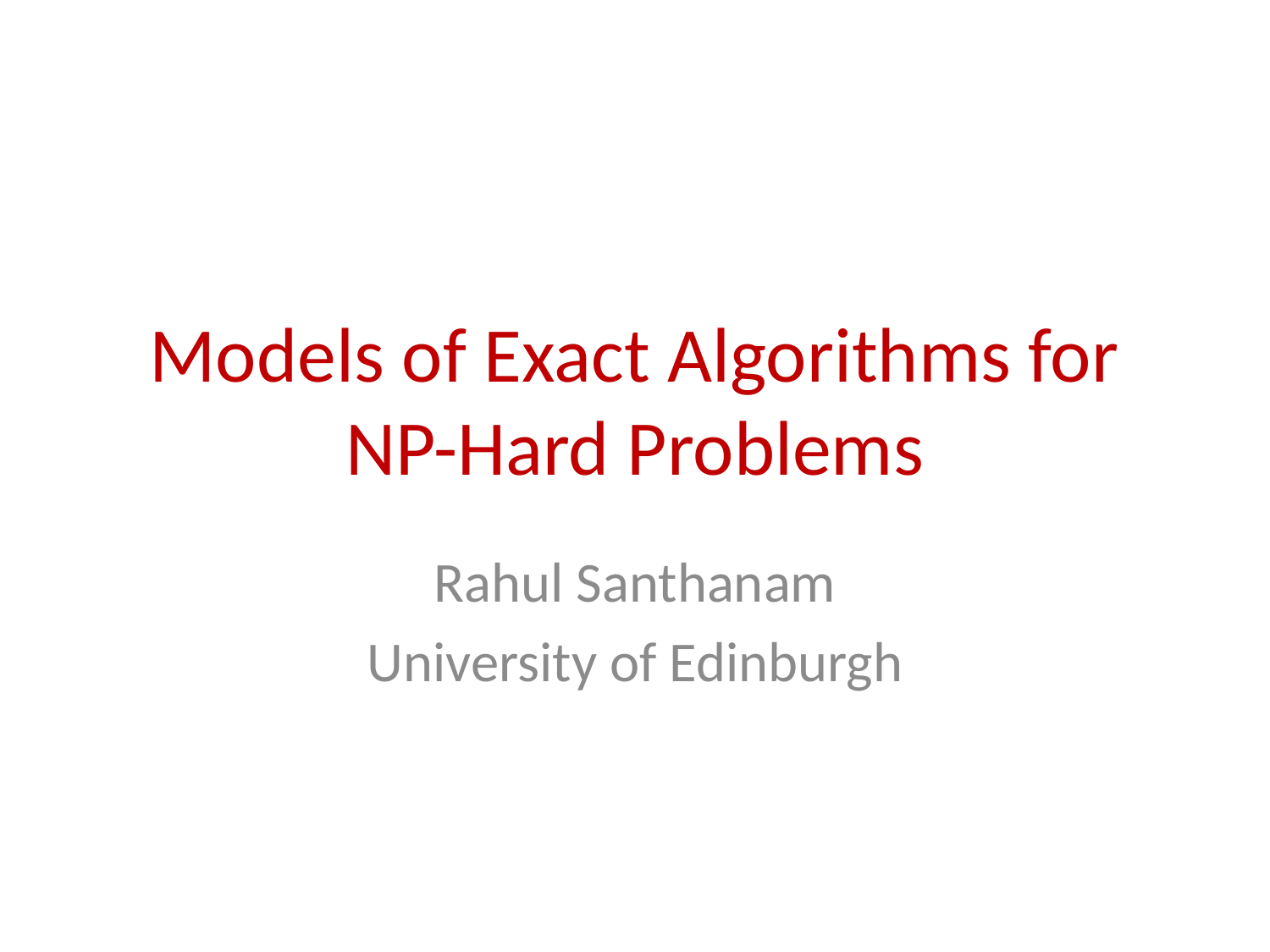

# Models of Exact Algorithms for NP-Hard Problems
Rahul Santhanam
University of Edinburgh